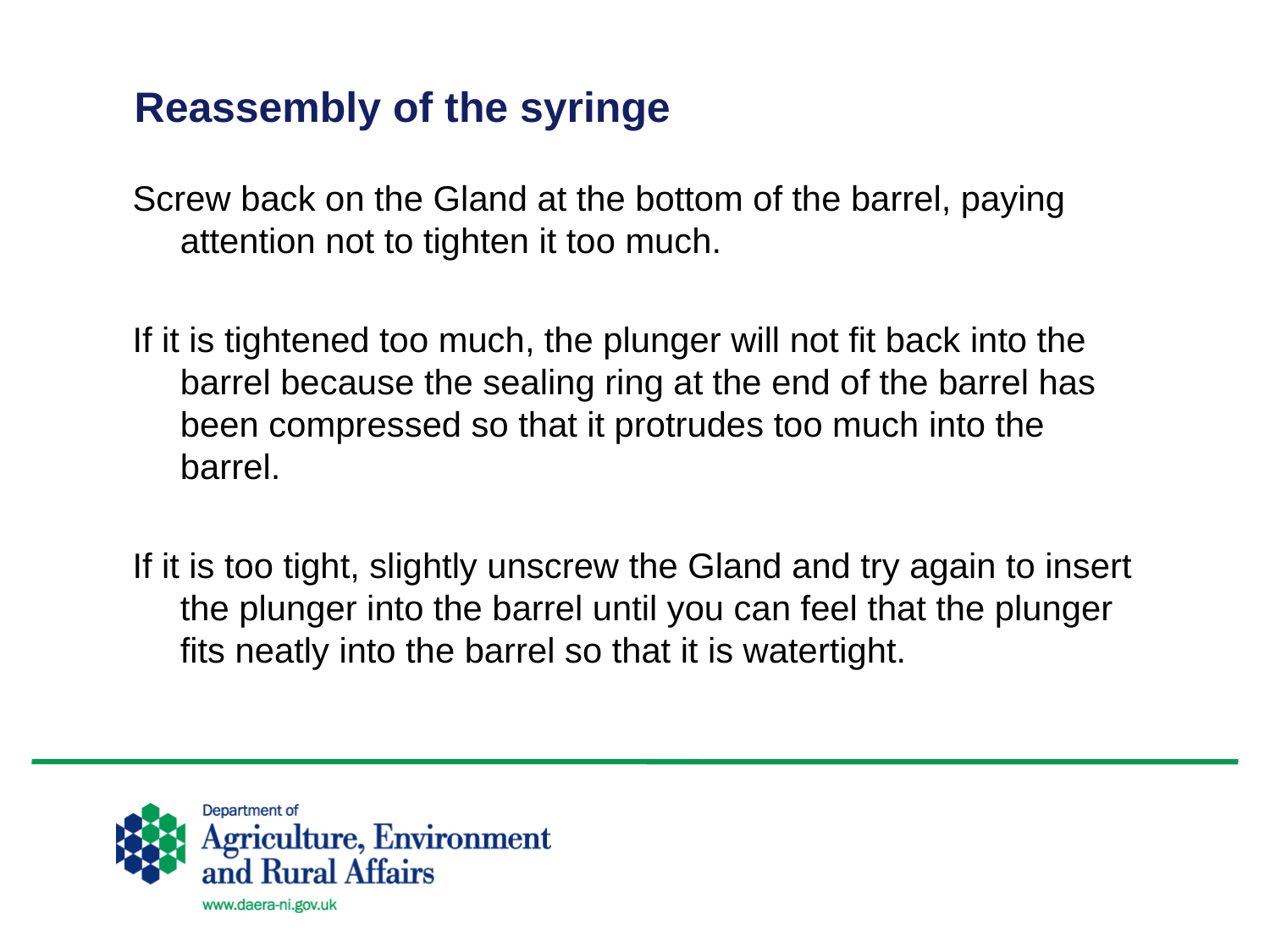

# Reassembly of the syringe
Screw back on the Gland at the bottom of the barrel, paying attention not to tighten it too much.

If it is tightened too much, the plunger will not fit back into the barrel because the sealing ring at the end of the barrel has been compressed so that it protrudes too much into the barrel.

If it is too tight, slightly unscrew the Gland and try again to insert the plunger into the barrel until you can feel that the plunger fits neatly into the barrel so that it is watertight.